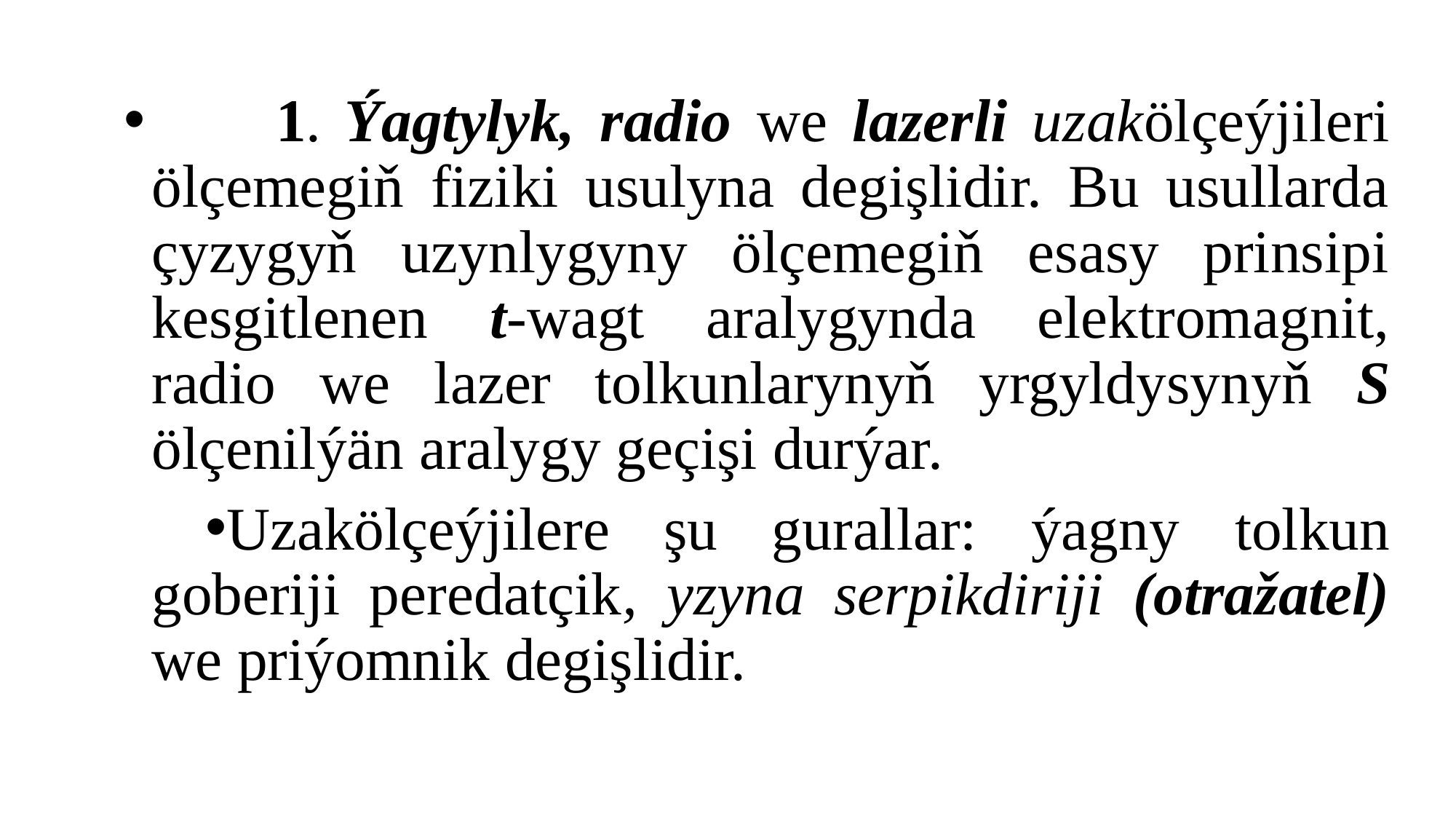

1. Ýagtylyk, radio we lazerli uzakölçeýjileri ölçemegiň fiziki usulyna degişlidir. Bu usullarda çyzygyň uzynlygyny ölçemegiň esasy prinsipi kesgitlenen t-wagt aralygynda elektromagnit, radio we lazer tolkunlarynyň yrgyldysynyň S ölçenilýän aralygy geçişi durýar.
Uzakölçeýjilere şu gurallar: ýagny tolkun goberiji peredatçik, yzyna serpikdiriji (otražatel) we priýomnik degişlidir.